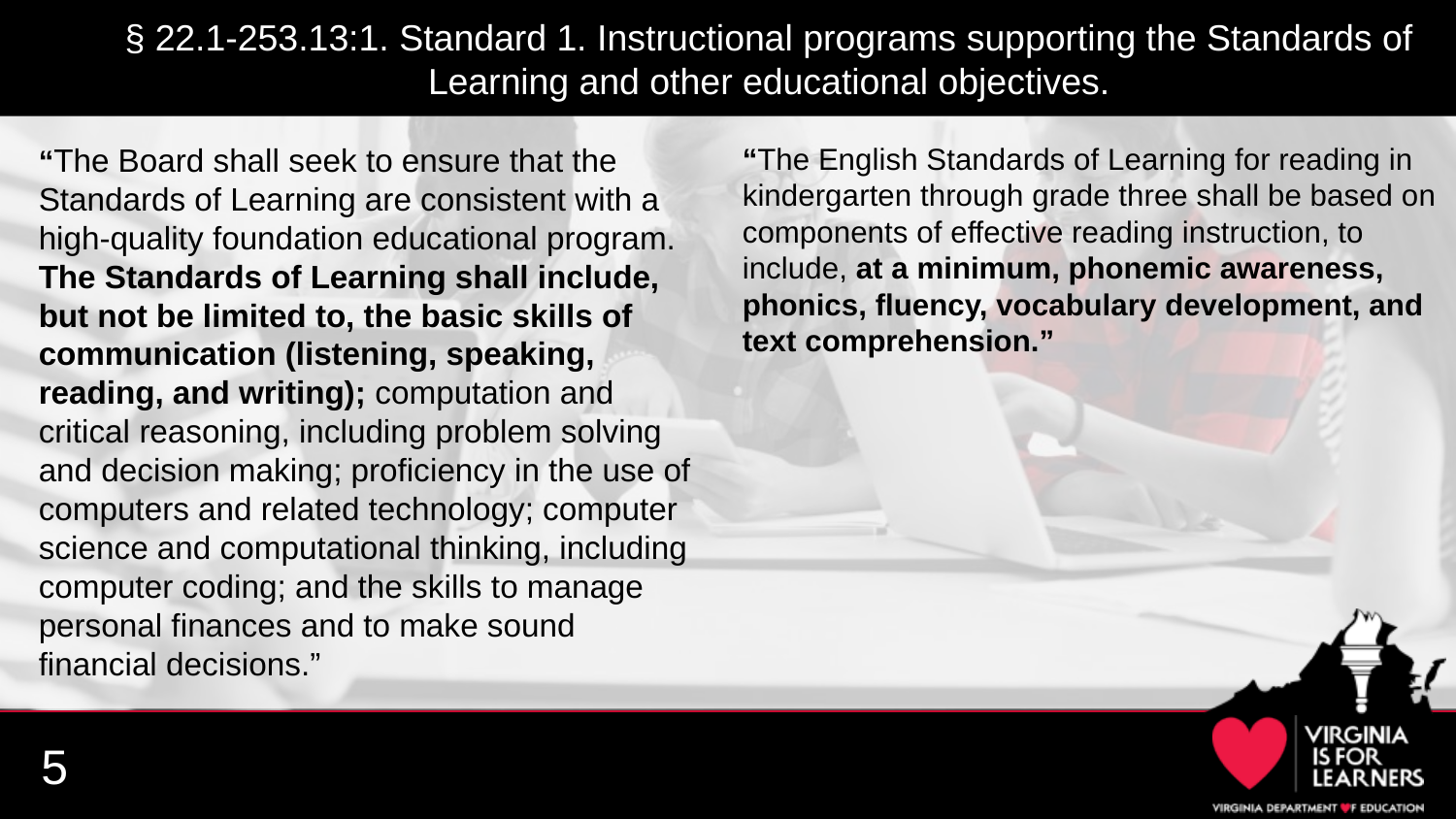

§ 22.1-253.13:1. Standard 1. Instructional programs supporting the Standards of Learning and other educational objectives.
“The Board shall seek to ensure that the Standards of Learning are consistent with a high-quality foundation educational program. The Standards of Learning shall include, but not be limited to, the basic skills of communication (listening, speaking, reading, and writing); computation and critical reasoning, including problem solving and decision making; proficiency in the use of computers and related technology; computer science and computational thinking, including computer coding; and the skills to manage personal finances and to make sound financial decisions.”

“The English Standards of Learning for reading in kindergarten through grade three shall be based on components of effective reading instruction, to include, at a minimum, phonemic awareness, phonics, fluency, vocabulary development, and text comprehension.”